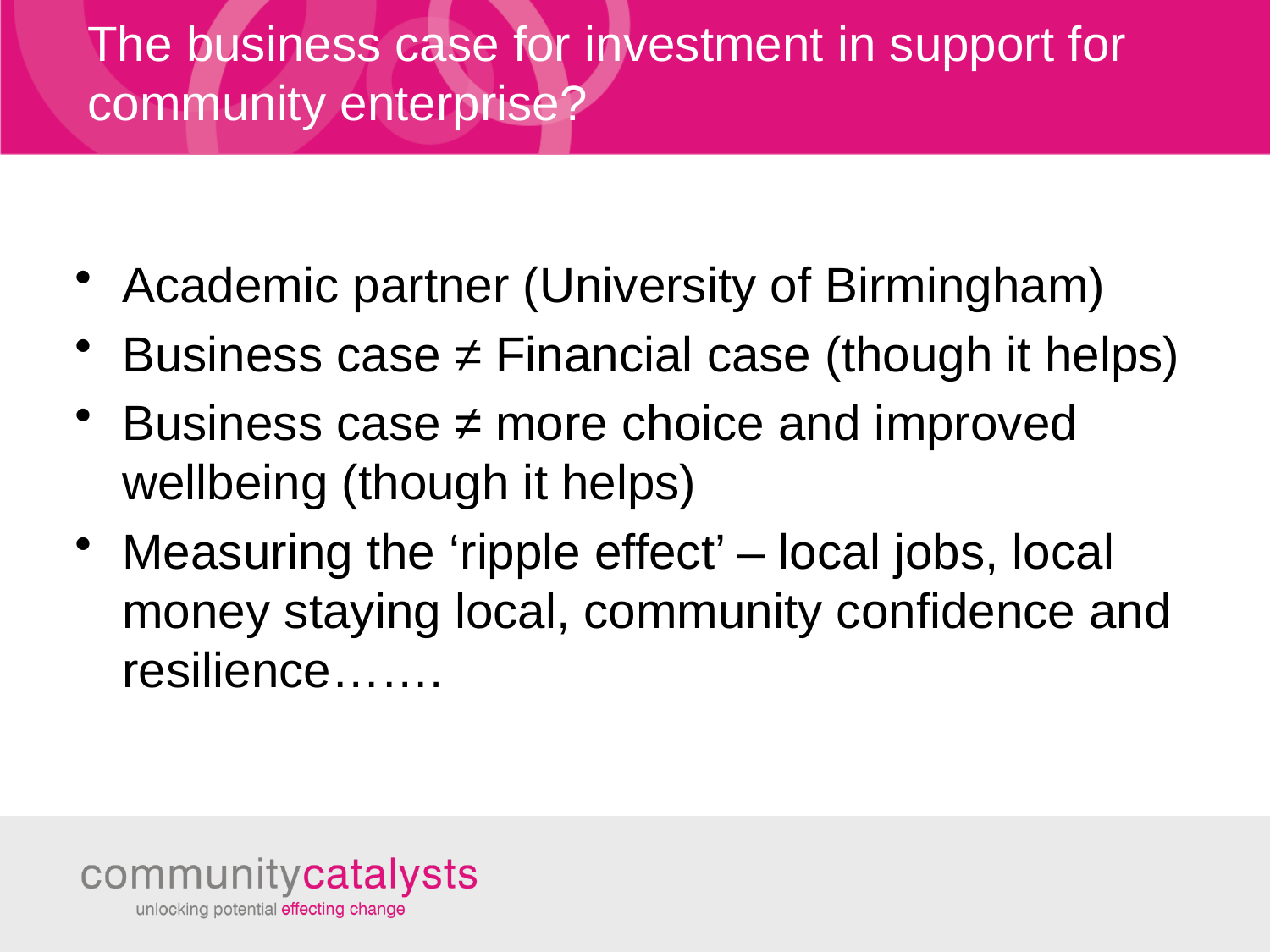

# The business case for investment in support for community enterprise?

Academic partner (University of Birmingham)
Business case ≠ Financial case (though it helps)
Business case ≠ more choice and improved wellbeing (though it helps)
Measuring the ‘ripple effect’ – local jobs, local money staying local, community confidence and resilience…….